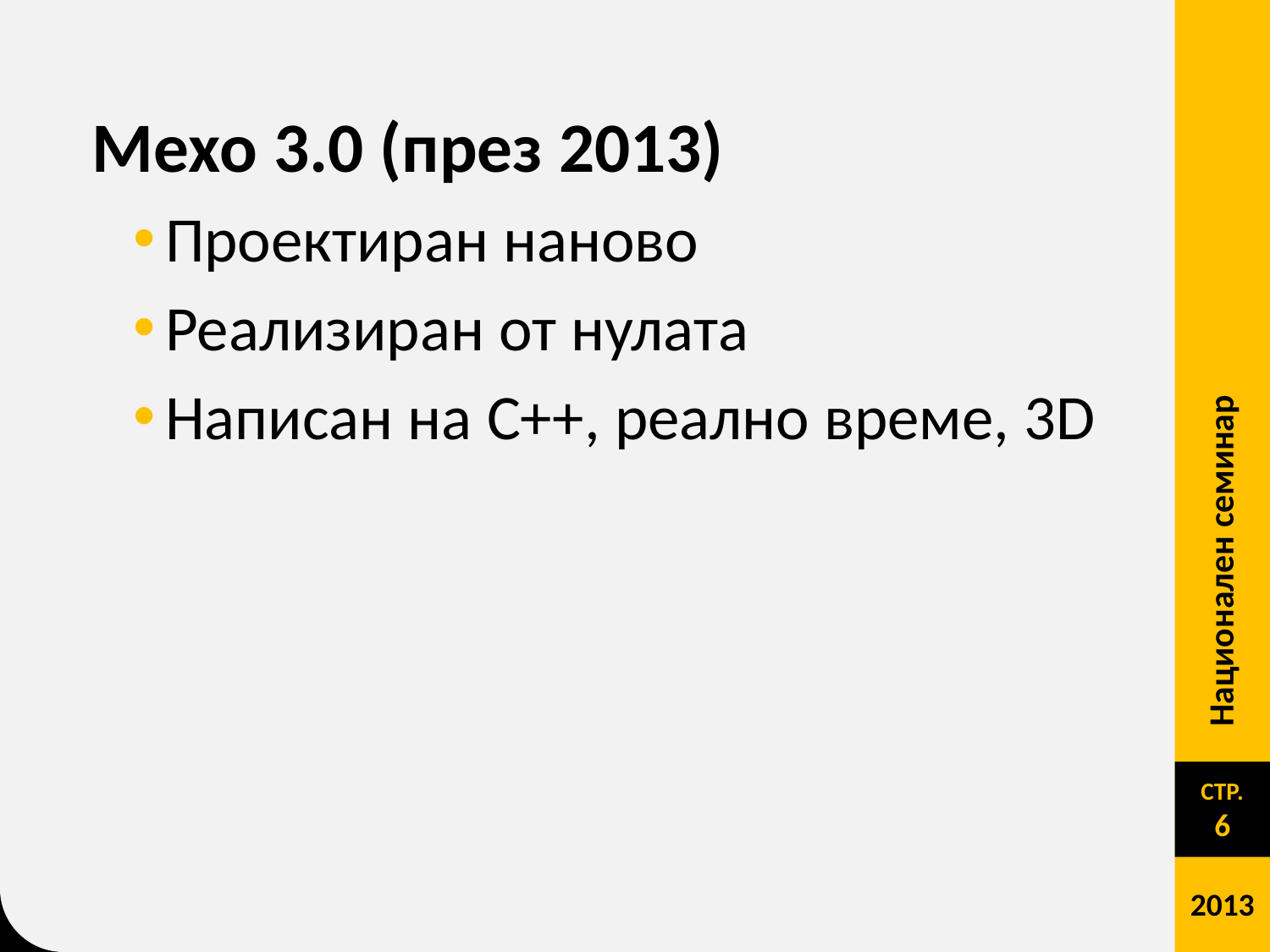

Мехо 3.0 (през 2013)
Проектиран наново
Реализиран от нулата
Написан на C++, реално време, 3D